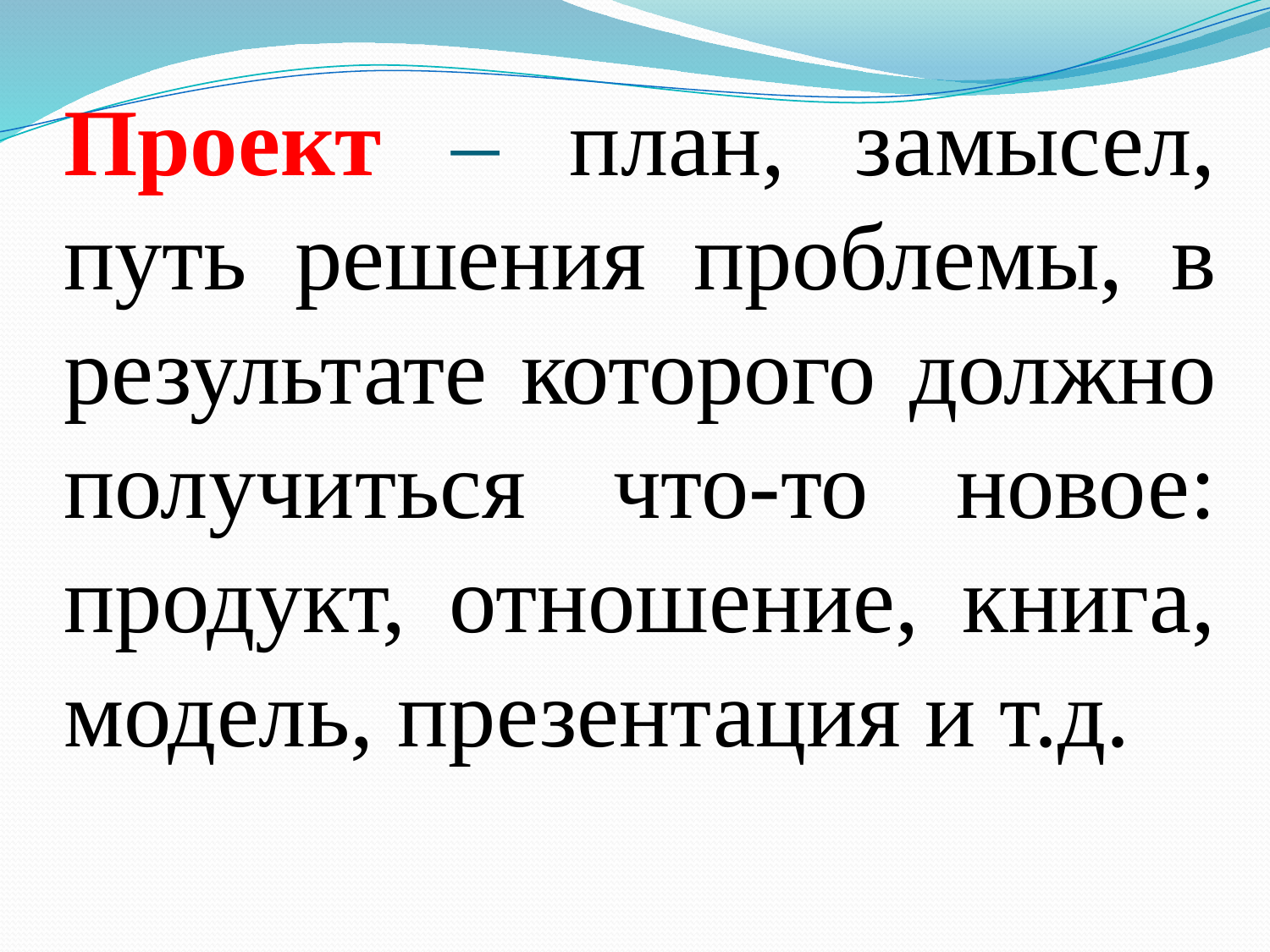

# Проект – план, замысел, путь решения проблемы, в результате которого должно получиться что-то новое: продукт, отношение, книга, модель, презентация и т.д.